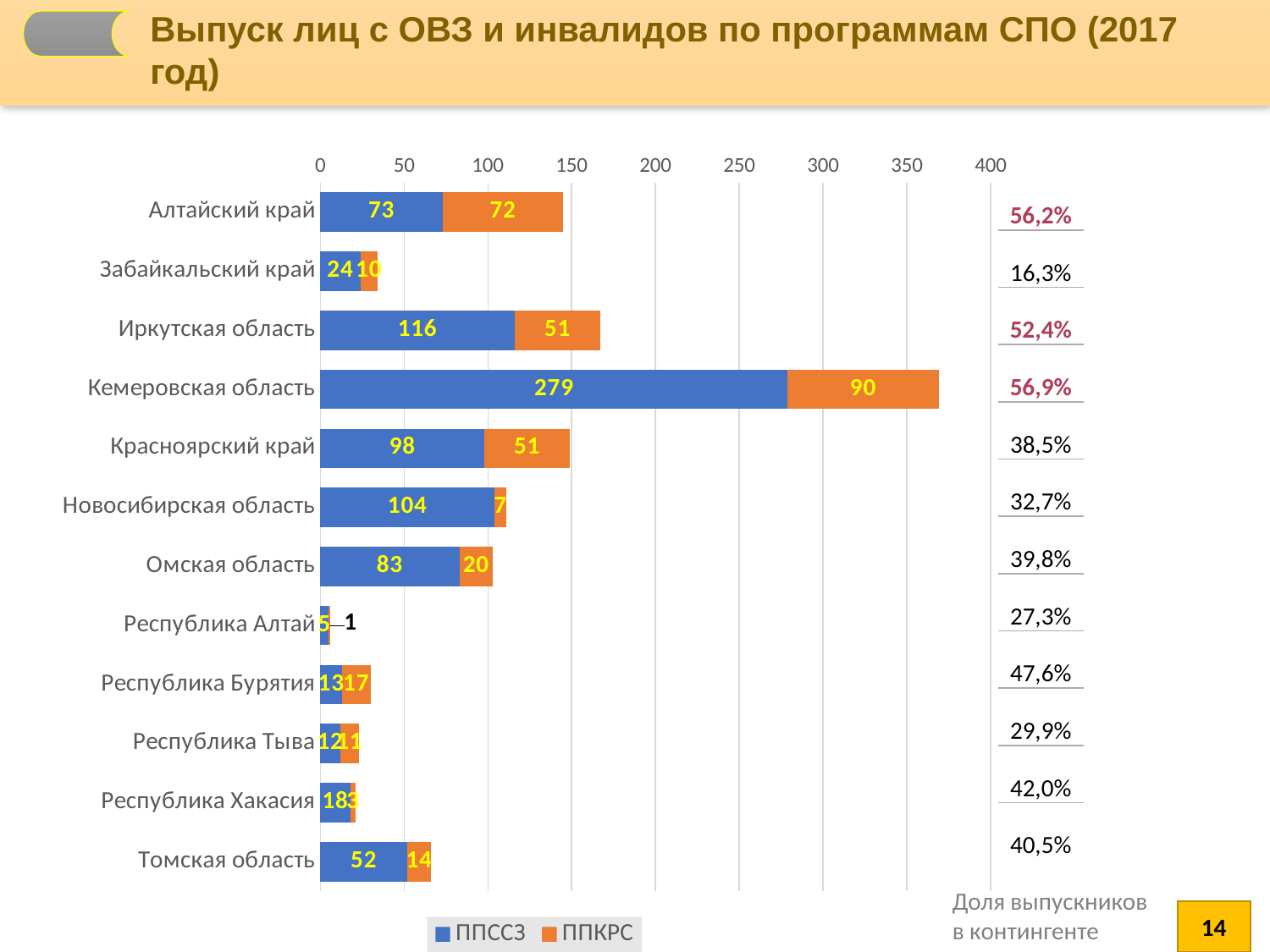

Выпуск лиц с ОВЗ и инвалидов по программам СПО (2017 год)

### Chart

| Category | ППССЗ | ППКРС |
|---|---|---|
| Алтайский край | 73.0 | 72.0 |
| Забайкальский край | 24.0 | 10.0 |
| Иркутская область | 116.0 | 51.0 |
| Кемеровская область | 279.0 | 90.0 |
| Красноярский край | 98.0 | 51.0 |
| Новосибирская область | 104.0 | 7.0 |
| Омская область | 83.0 | 20.0 |
| Республика Алтай | 5.0 | 1.0 |
| Республика Бурятия | 13.0 | 17.0 |
| Республика Тыва | 12.0 | 11.0 |
| Республика Хакасия | 18.0 | 3.0 |
| Томская область | 52.0 | 14.0 |
| 56,2% |
| --- |
| 16,3% |
| 52,4% |
| 56,9% |
| 38,5% |
| 32,7% |
| 39,8% |
| 27,3% |
| 47,6% |
| 29,9% |
| 42,0% |
| 40,5% |
Доля выпускников в контингенте
14